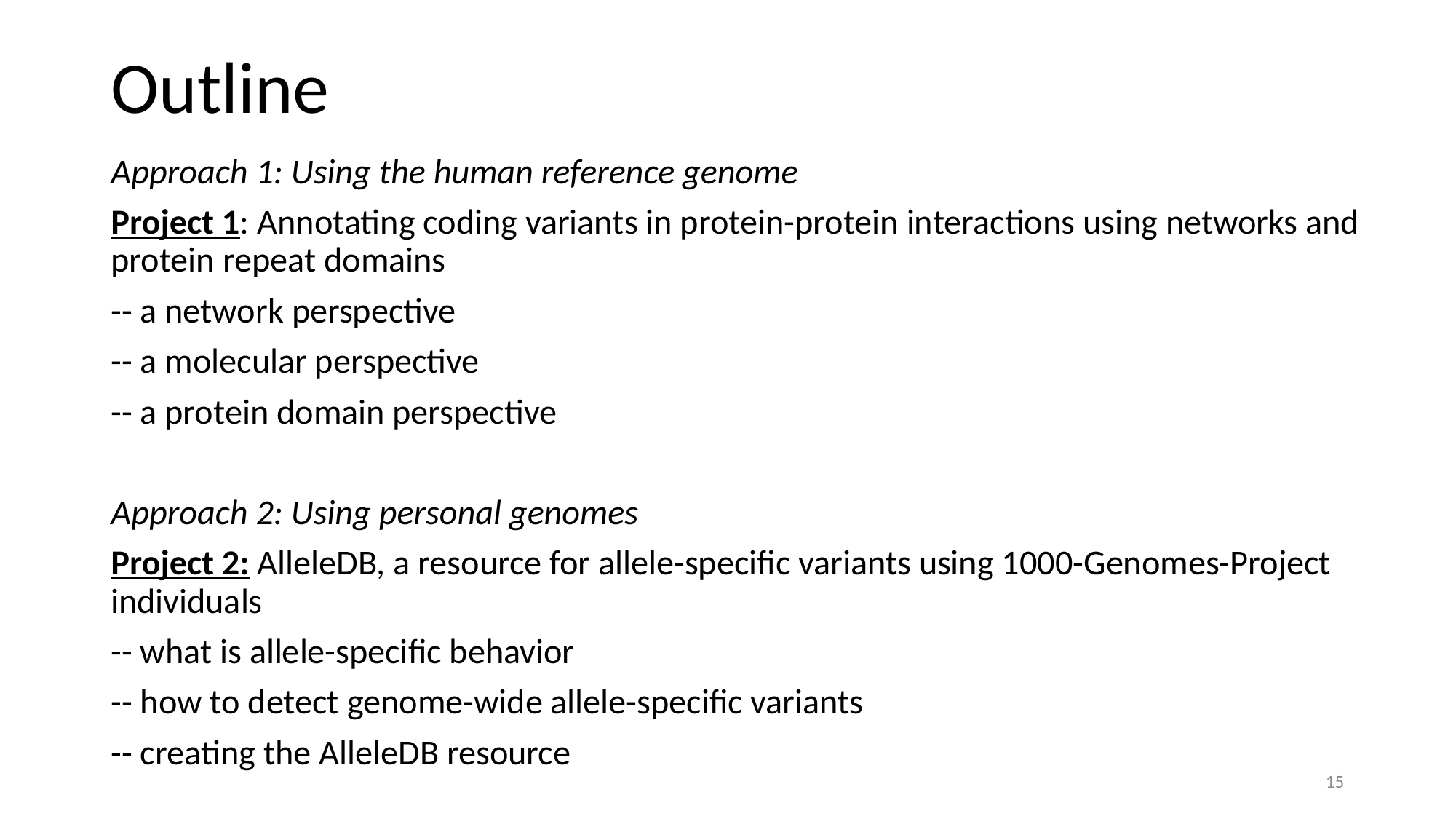

# Outline
Approach 1: Using the human reference genome
Project 1: Annotating coding variants in protein-protein interactions using networks and protein repeat domains
-- a network perspective
-- a molecular perspective
-- a protein domain perspective

Approach 2: Using personal genomes
Project 2: AlleleDB, a resource for allele-specific variants using 1000-Genomes-Project individuals
-- what is allele-specific behavior
-- how to detect genome-wide allele-specific variants
-- creating the AlleleDB resource
15